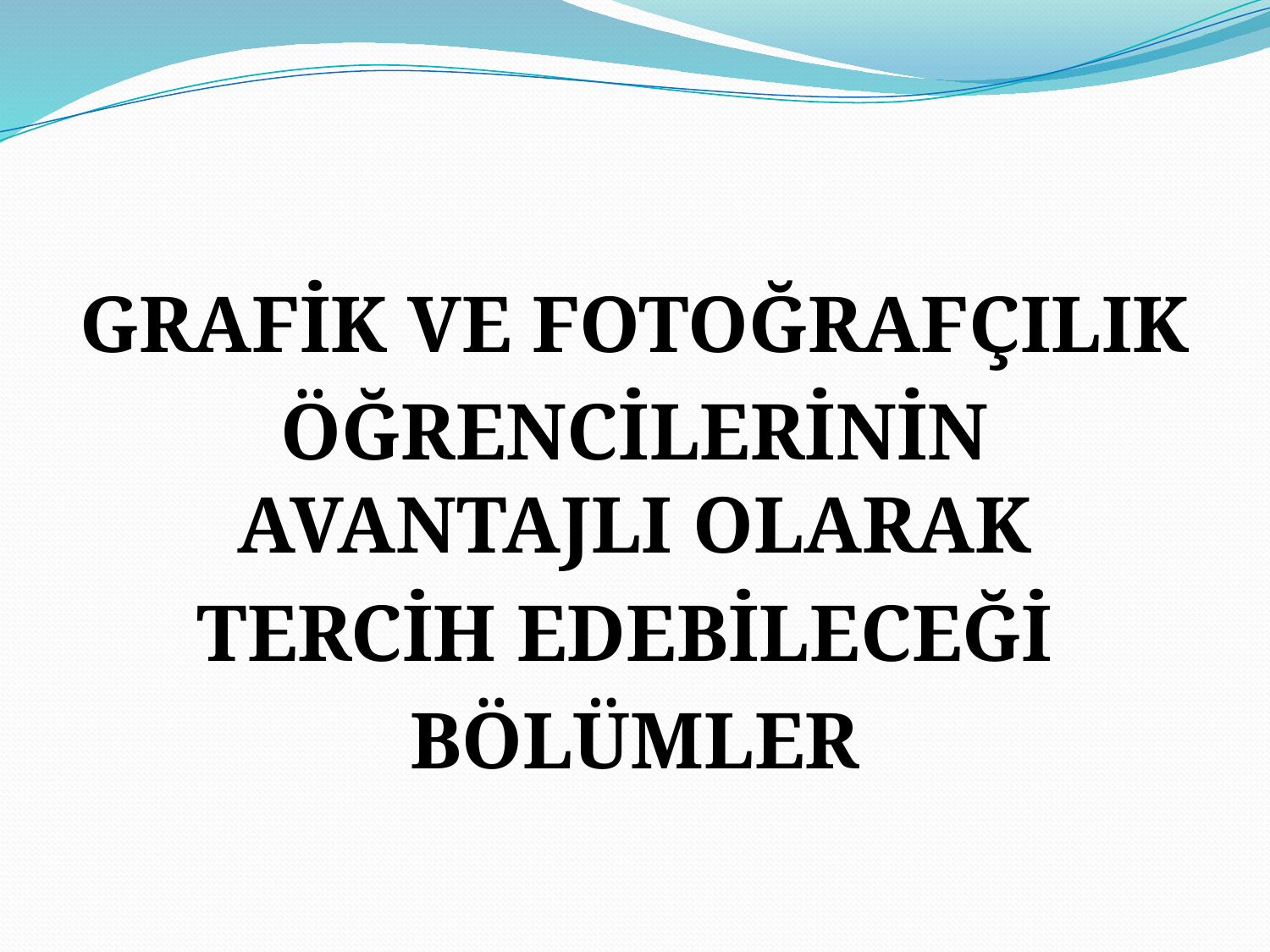

#
GRAFİK VE FOTOĞRAFÇILIK
ÖĞRENCİLERİNİN AVANTAJLI OLARAK
TERCİH EDEBİLECEĞİ
BÖLÜMLER